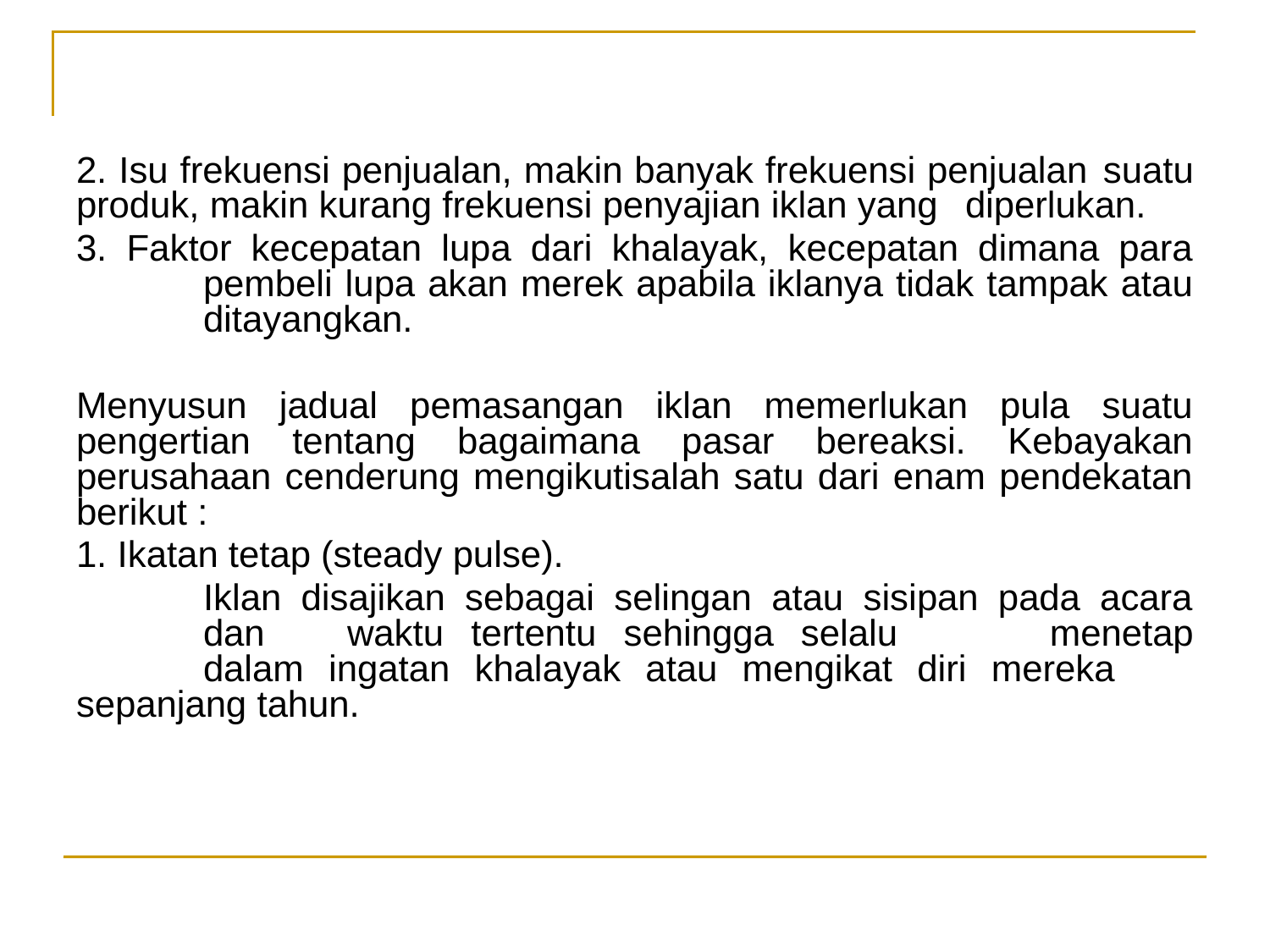

2. Isu frekuensi penjualan, makin banyak frekuensi penjualan 	suatu produk, makin kurang frekuensi penyajian iklan yang 	diperlukan.
3. Faktor kecepatan lupa dari khalayak, kecepatan dimana para 	pembeli lupa akan merek apabila iklanya tidak tampak atau 	ditayangkan.

Menyusun jadual pemasangan iklan memerlukan pula suatu pengertian tentang bagaimana pasar bereaksi. Kebayakan perusahaan cenderung mengikutisalah satu dari enam pendekatan berikut :
1. Ikatan tetap (steady pulse).
	Iklan disajikan sebagai selingan atau sisipan pada acara 	dan 	waktu tertentu sehingga selalu 	menetap 	dalam ingatan khalayak atau mengikat diri mereka 	sepanjang tahun.